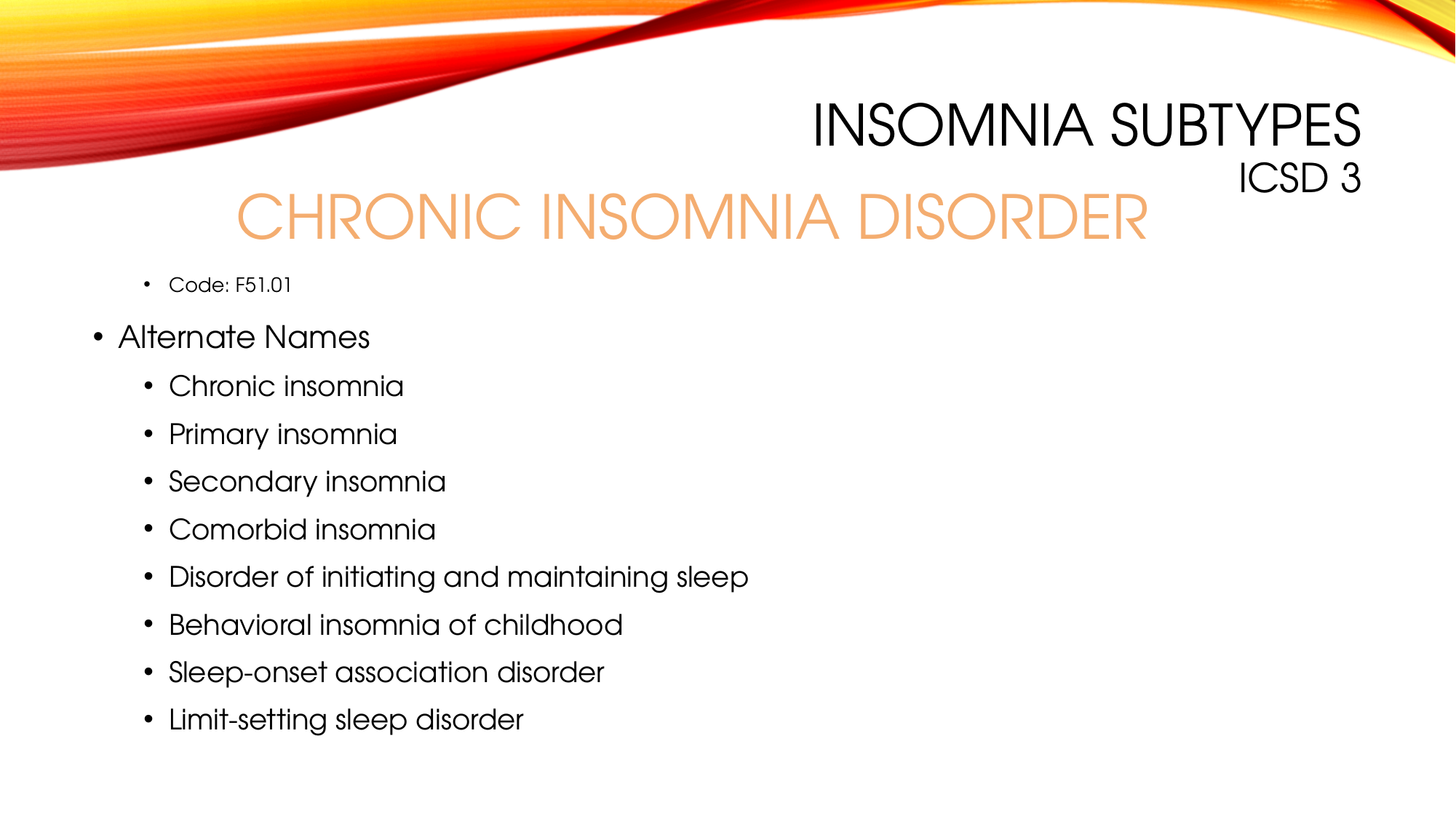

# Insomnia Subtypes ICSD 3
Chronic Insomnia Disorder
Code: F51.01
Alternate Names
Chronic insomnia
Primary insomnia
Secondary insomnia
Comorbid insomnia
Disorder of initiating and maintaining sleep
Behavioral insomnia of childhood
Sleep-onset association disorder
Limit-setting sleep disorder